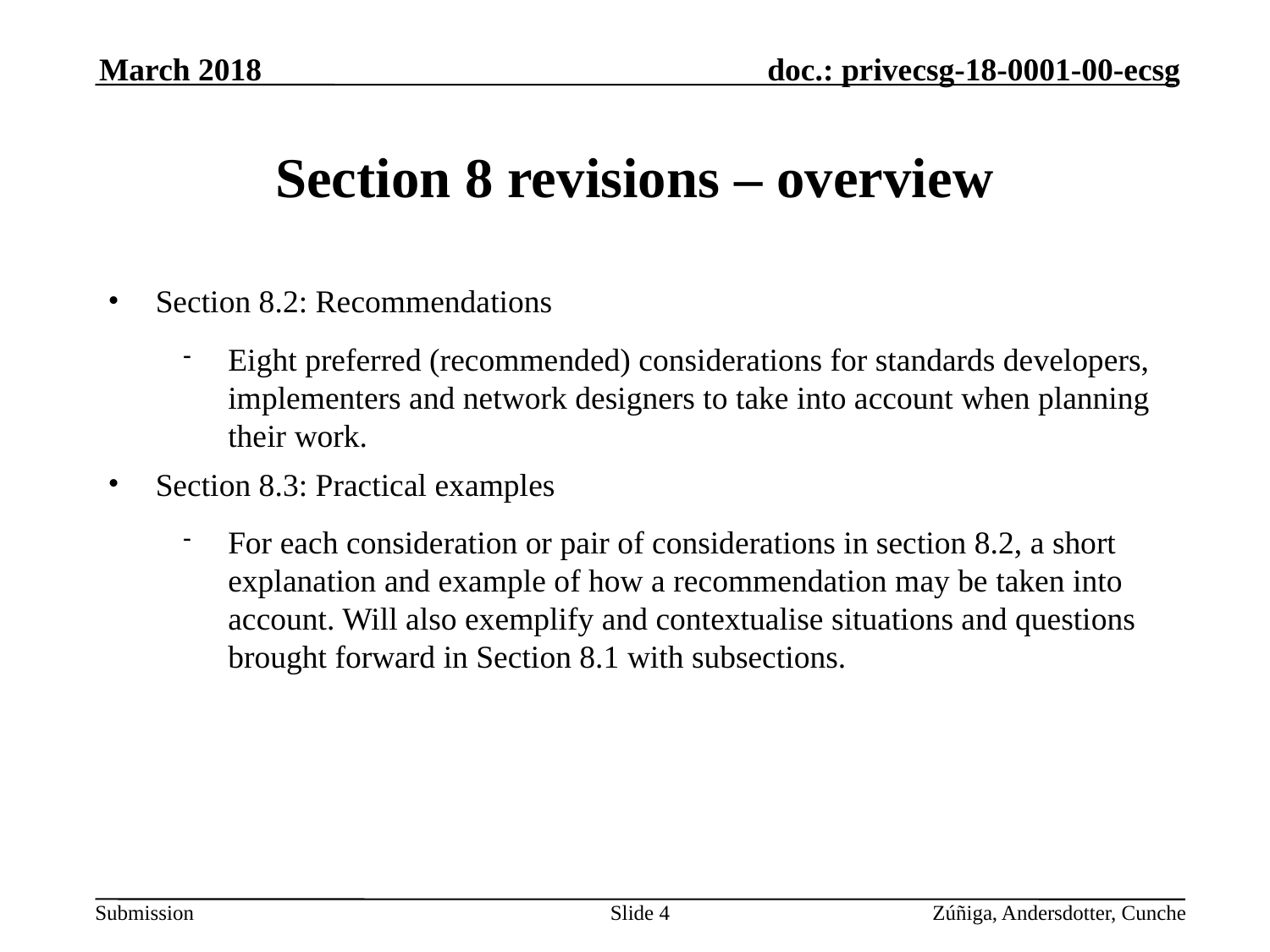

March 2018
Section 8 revisions – overview
Section 8.2: Recommendations
Eight preferred (recommended) considerations for standards developers, implementers and network designers to take into account when planning their work.
Section 8.3: Practical examples
For each consideration or pair of considerations in section 8.2, a short explanation and example of how a recommendation may be taken into account. Will also exemplify and contextualise situations and questions brought forward in Section 8.1 with subsections.
Slide 4
Zúñiga, Andersdotter, Cunche